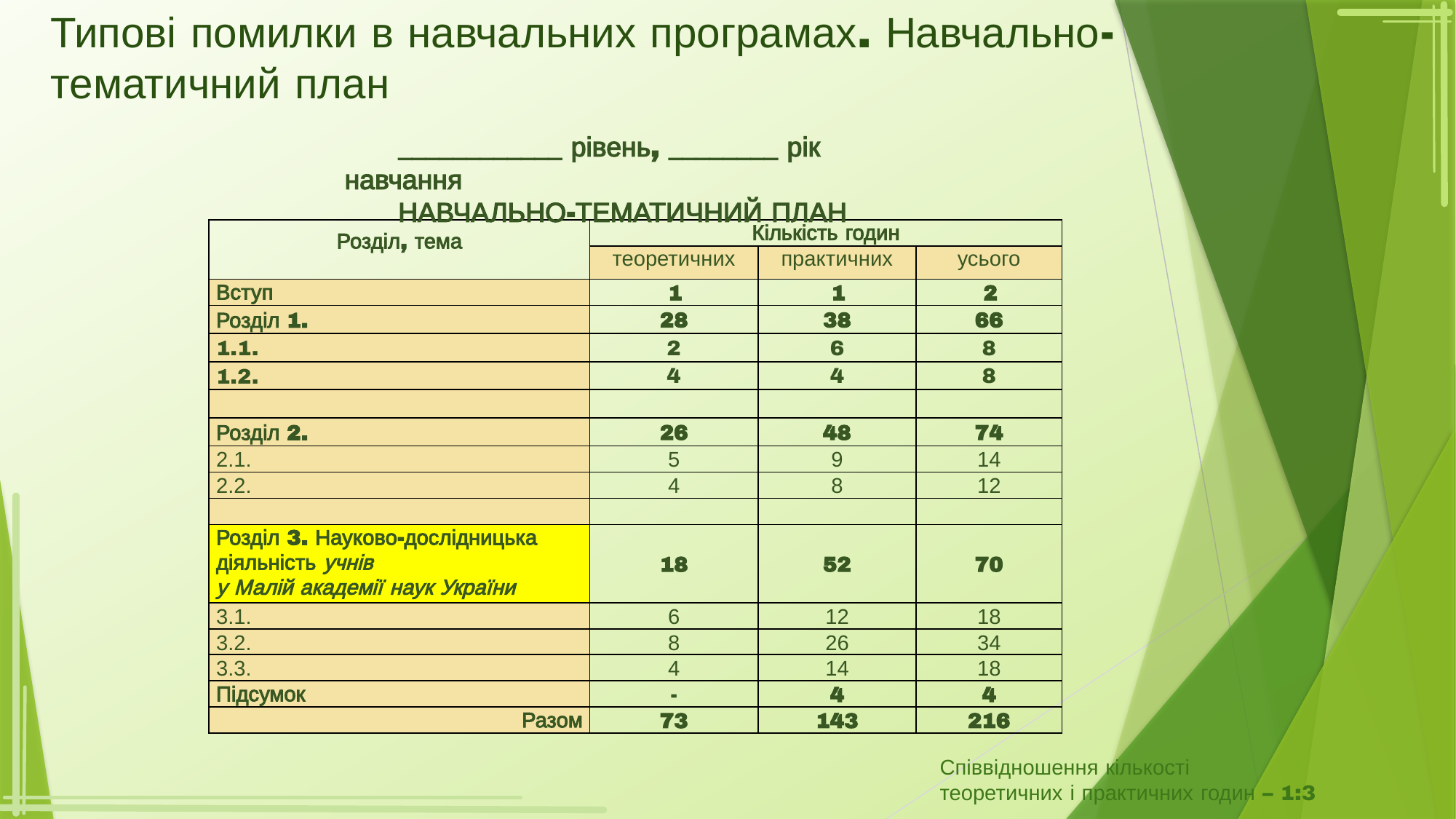

Типові помилки в навчальних програмах. Навчально-тематичний план
____________ рівень, ________ рік навчання
НАВЧАЛЬНО-ТЕМАТИЧНИЙ ПЛАН

| Розділ, тема | Кількість годин |  |  |
| --- | --- | --- | --- |
|  | теоретичних | практичних | усього |
| Вступ | 1 | 1 | 2 |
| Розділ 1. | 28 | 38 | 66 |
| 1.1. | 2 | 6 | 8 |
| 1.2. | 4 | 4 | 8 |
|  |  |  |  |
| Розділ 2. | 26 | 48 | 74 |
| 2.1. | 5 | 9 | 14 |
| 2.2. | 4 | 8 | 12 |
|  |  |  |  |
| Розділ 3. Науково-дослідницька діяльність учнів у Малій академії наук України | 18 | 52 | 70 |
| 3.1. | 6 | 12 | 18 |
| 3.2. | 8 | 26 | 34 |
| 3.3. | 4 | 14 | 18 |
| Підсумок | - | 4 | 4 |
| Разом | 73 | 143 | 216 |

Співвідношення кількості
теоретичних і практичних годин – 1:3